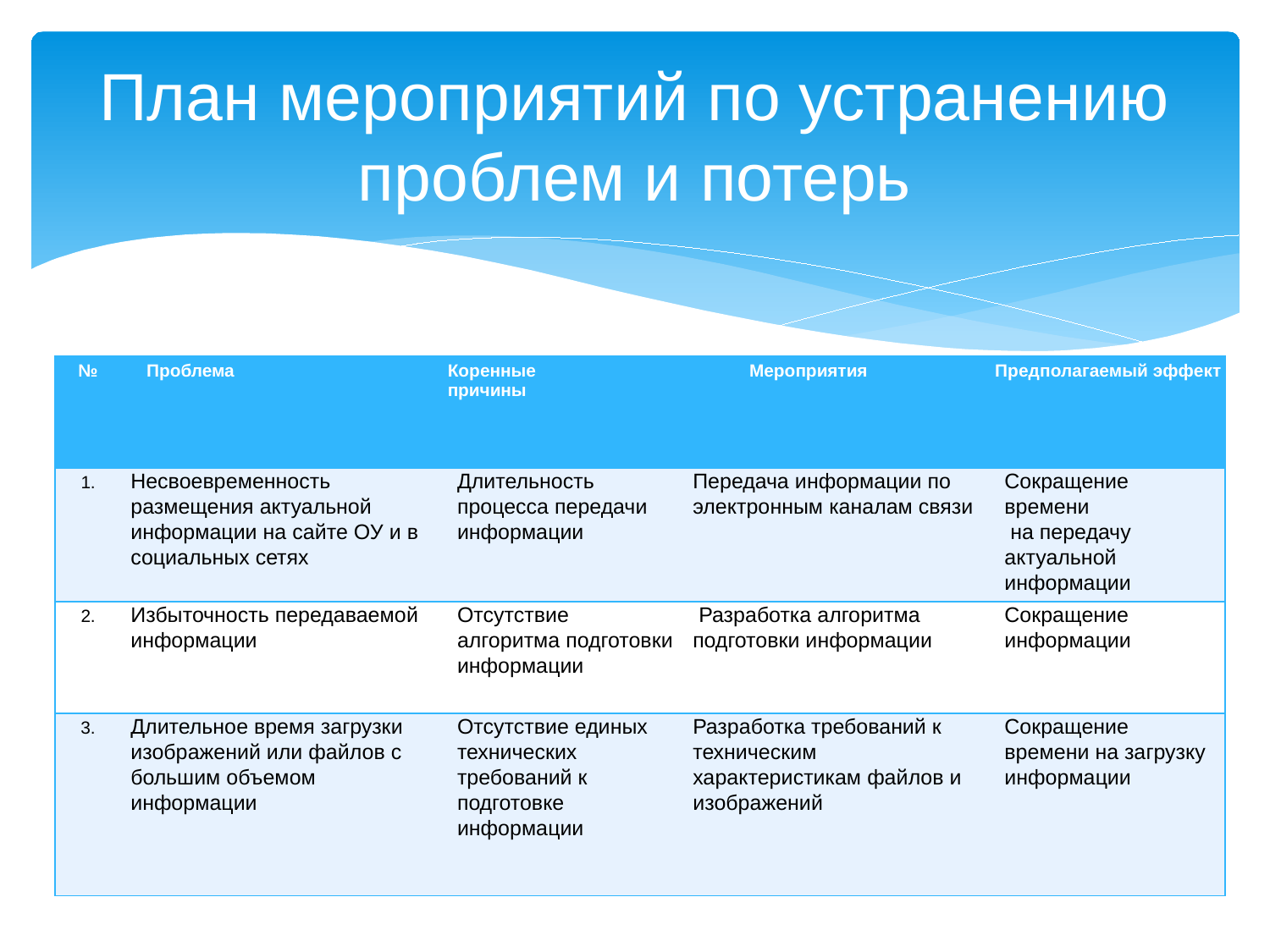

# План мероприятий по устранению проблем и потерь
| № | Проблема | Коренные причины | Мероприятия | Предполагаемый эффект |
| --- | --- | --- | --- | --- |
| 1. | Несвоевременность размещения актуальной информации на сайте ОУ и в социальных сетях | Длительность процесса передачи информации | Передача информации по электронным каналам связи | Сокращение времени на передачу актуальной информации |
| 2. | Избыточность передаваемой информации | Отсутствие алгоритма подготовки информации | Разработка алгоритма подготовки информации | Сокращение информации |
| 3. | Длительное время загрузки изображений или файлов с большим объемом информации | Отсутствие единых технических требований к подготовке информации | Разработка требований к техническим характеристикам файлов и изображений | Сокращение времени на загрузку информации |